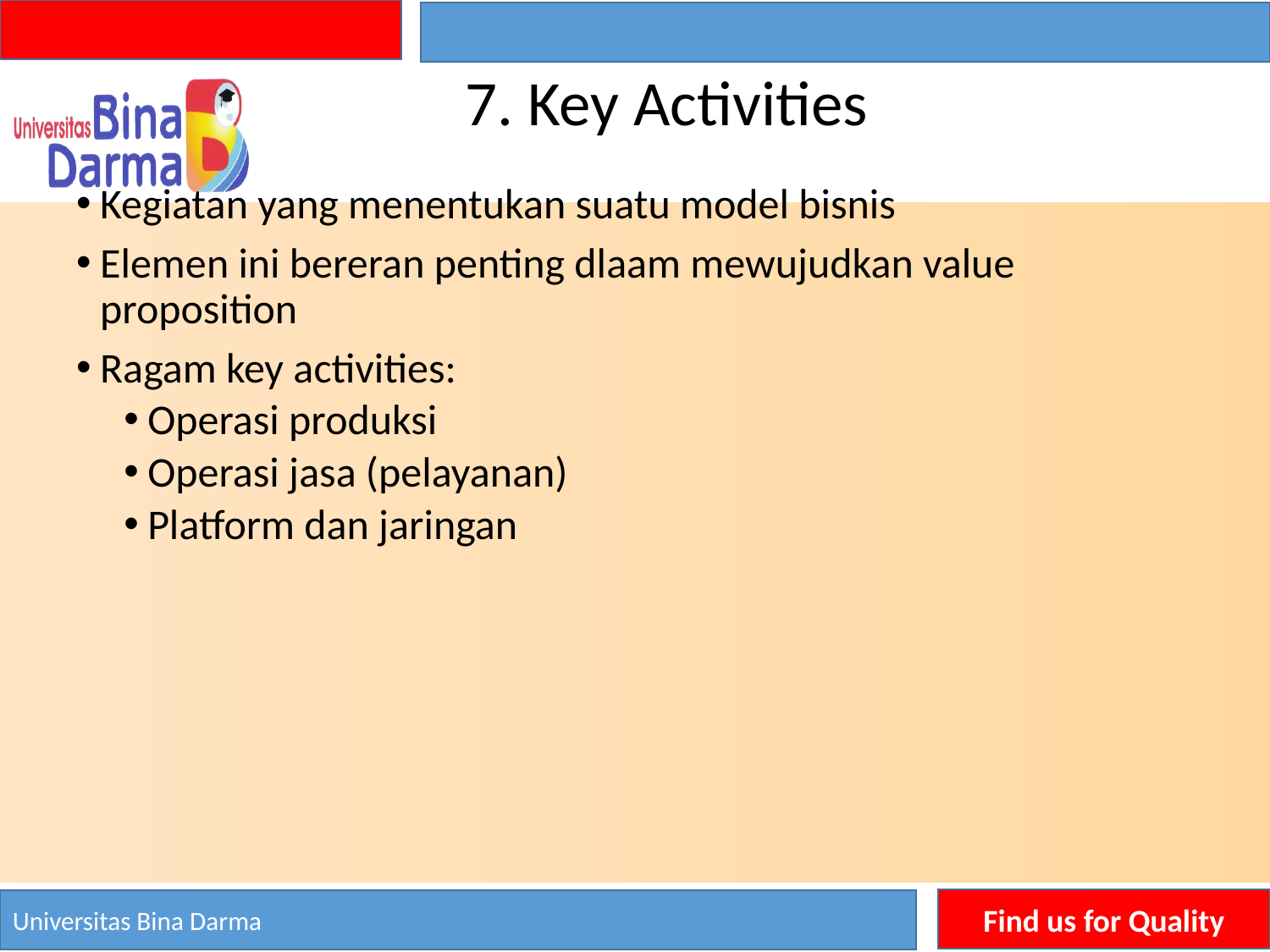

# 7. Key Activities
Kegiatan yang menentukan suatu model bisnis
Elemen ini bereran penting dlaam mewujudkan value proposition
Ragam key activities:
Operasi produksi
Operasi jasa (pelayanan)
Platform dan jaringan